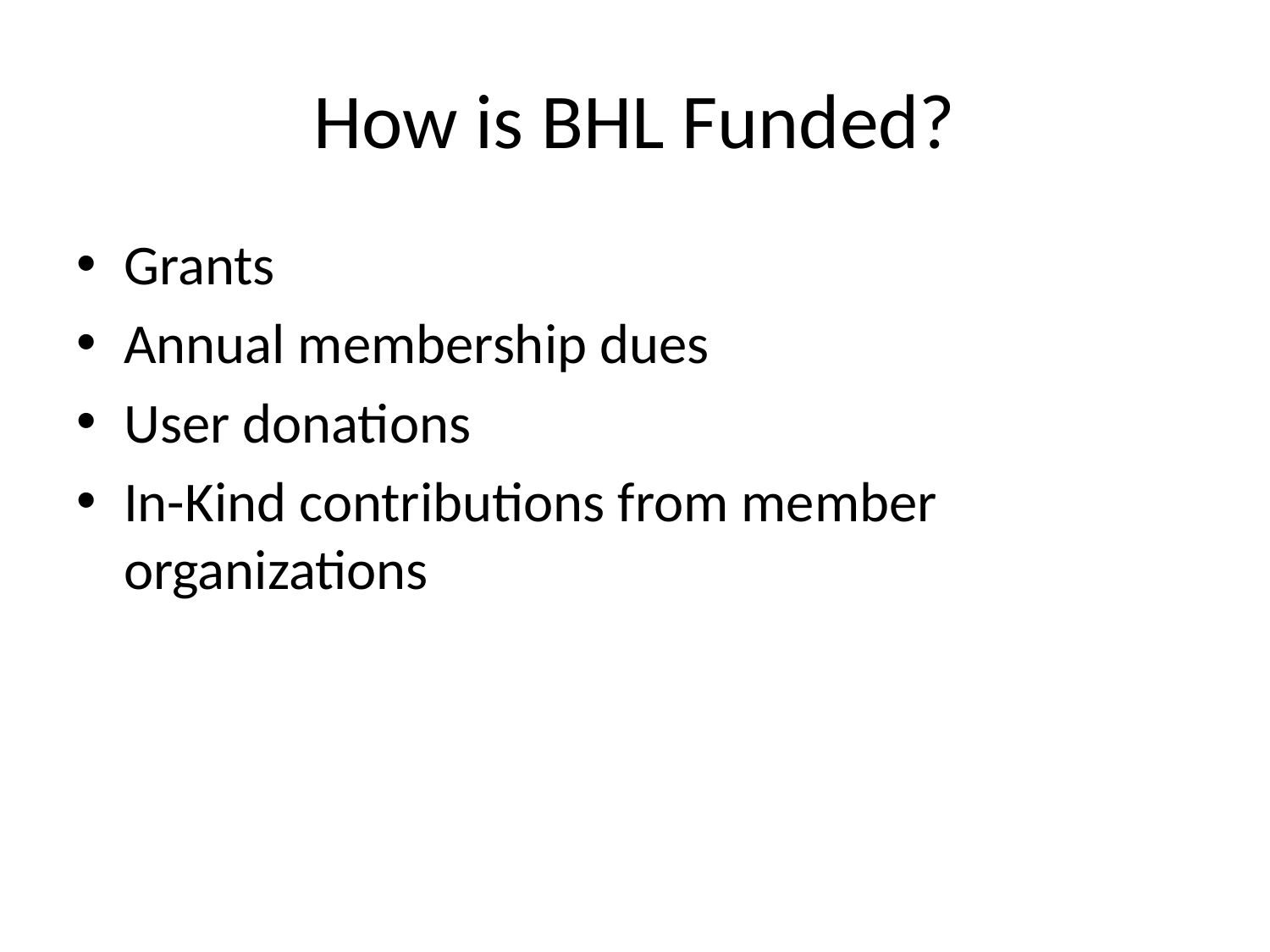

# How is BHL Funded?
Grants
Annual membership dues
User donations
In-Kind contributions from member organizations